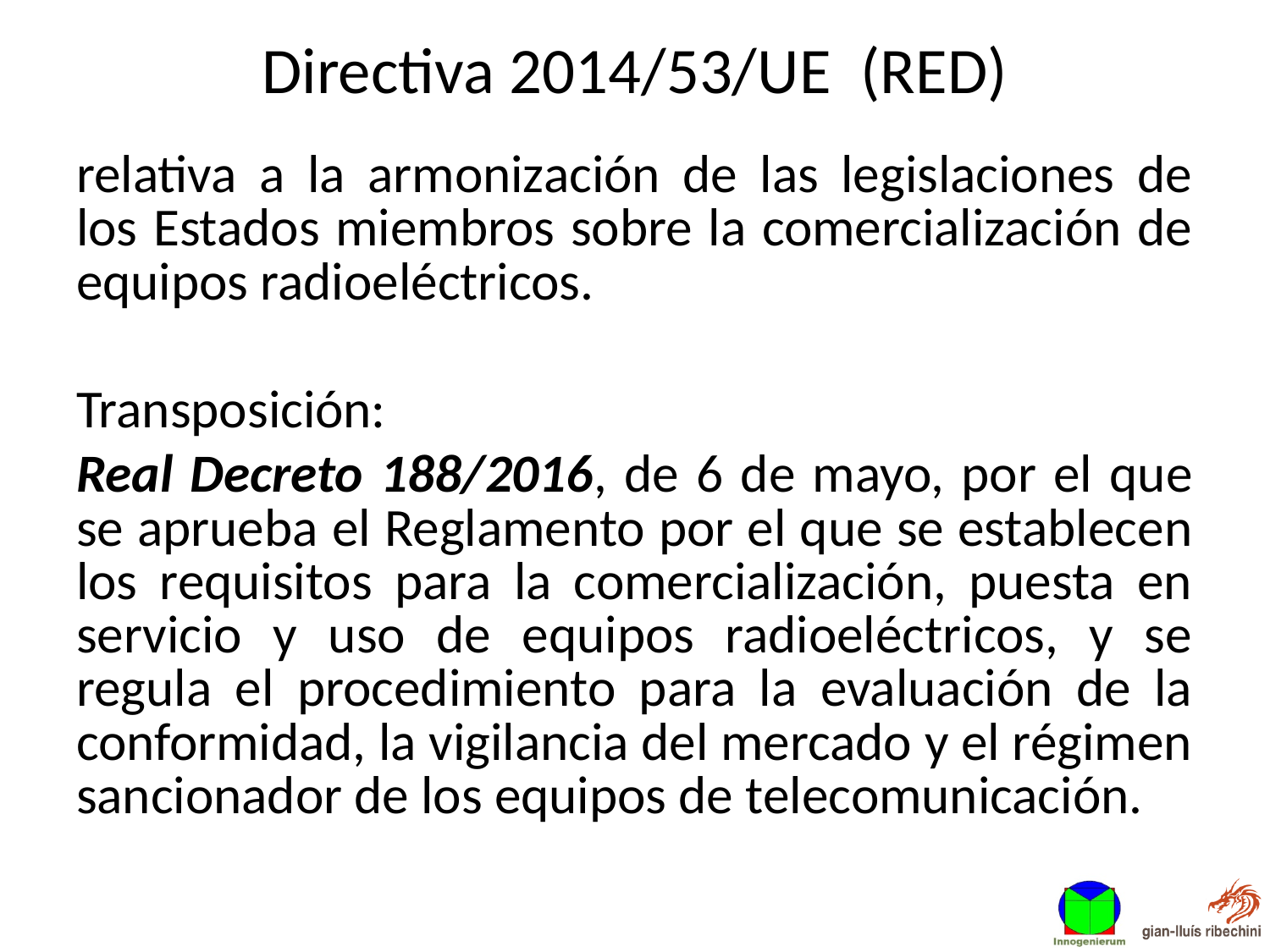

# Directiva 2014/53/UE  (RED)
relativa a la armonización de las legislaciones de los Estados miembros sobre la comercialización de equipos radioeléctricos.

Transposición:
Real Decreto 188/2016, de 6 de mayo, por el que se aprueba el Reglamento por el que se establecen los requisitos para la comercialización, puesta en servicio y uso de equipos radioeléctricos, y se regula el procedimiento para la evaluación de la conformidad, la vigilancia del mercado y el régimen sancionador de los equipos de telecomunicación.